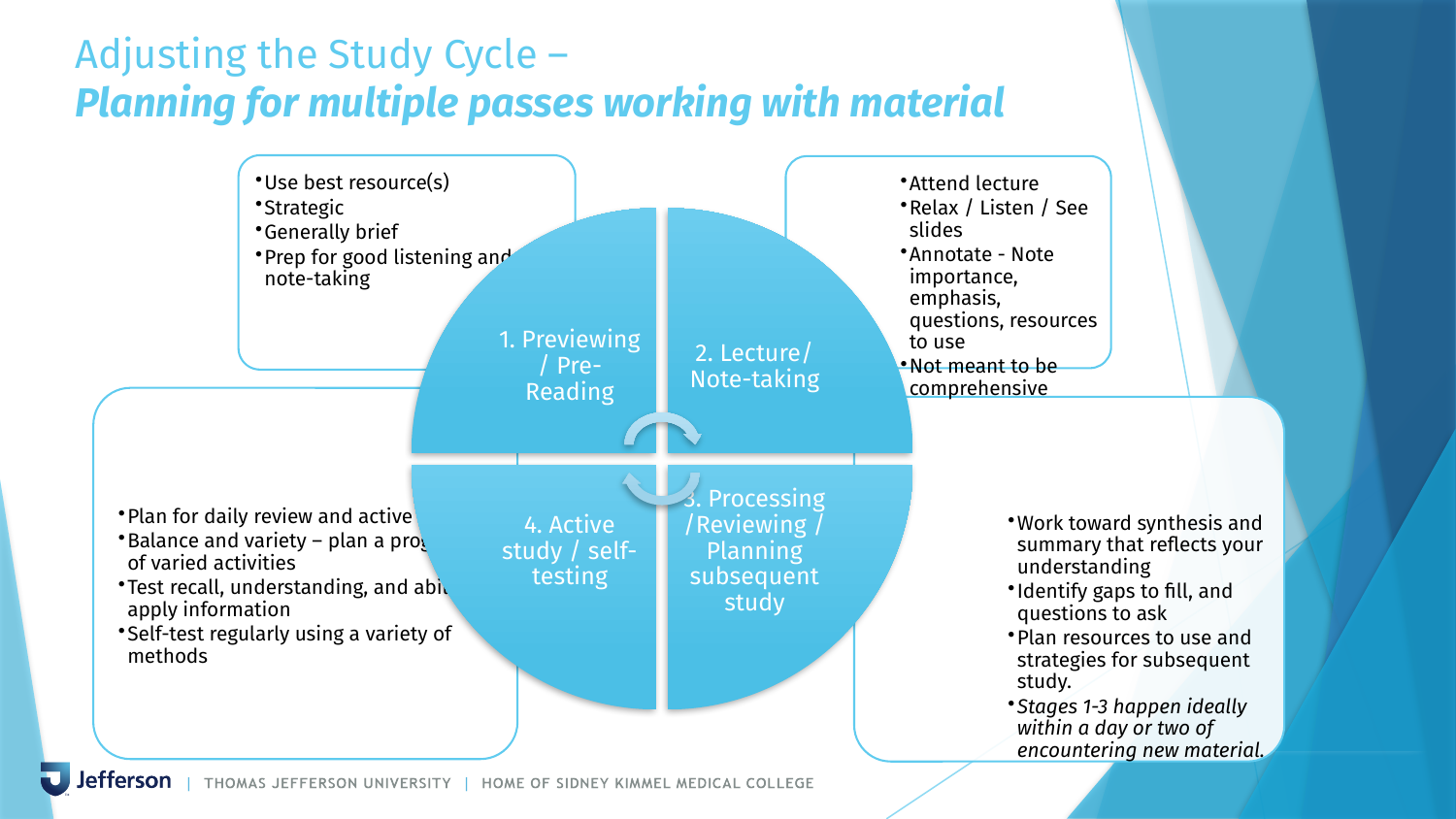

# Adjusting the Study Cycle – Planning for multiple passes working with material
Work toward synthesis and summary that reflects your understanding
Identify gaps to fill, and questions to ask
Plan resources to use and strategies for subsequent study.
Stages 1-3 happen ideally within a day or two of encountering new material.
Plan for daily review and active study
Balance and variety – plan a progression of varied activities
Test recall, understanding, and ability to apply information
Self-test regularly using a variety of methods
Attend lecture
Relax / Listen / See slides
Annotate - Note importance, emphasis, questions, resources to use
Not meant to be comprehensive
Use best resource(s)
Strategic
Generally brief
Prep for good listening and note-taking
1. Previewing / Pre-Reading
2. Lecture/ Note-taking
3. Processing /Reviewing /Planning subsequent study
4. Active study / self-testing